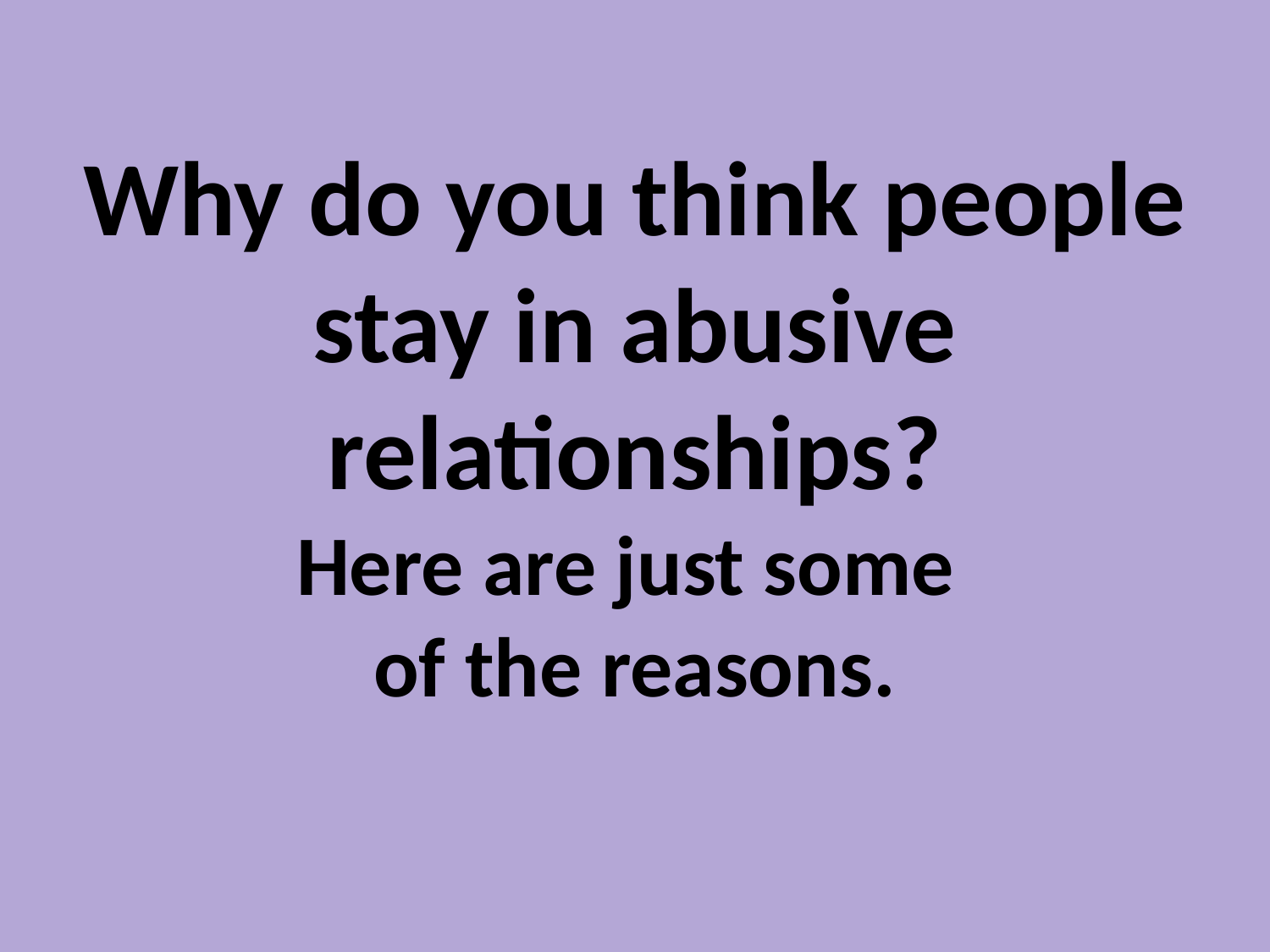

# Why do you think people stay in abusive relationships? Here are just some of the reasons.